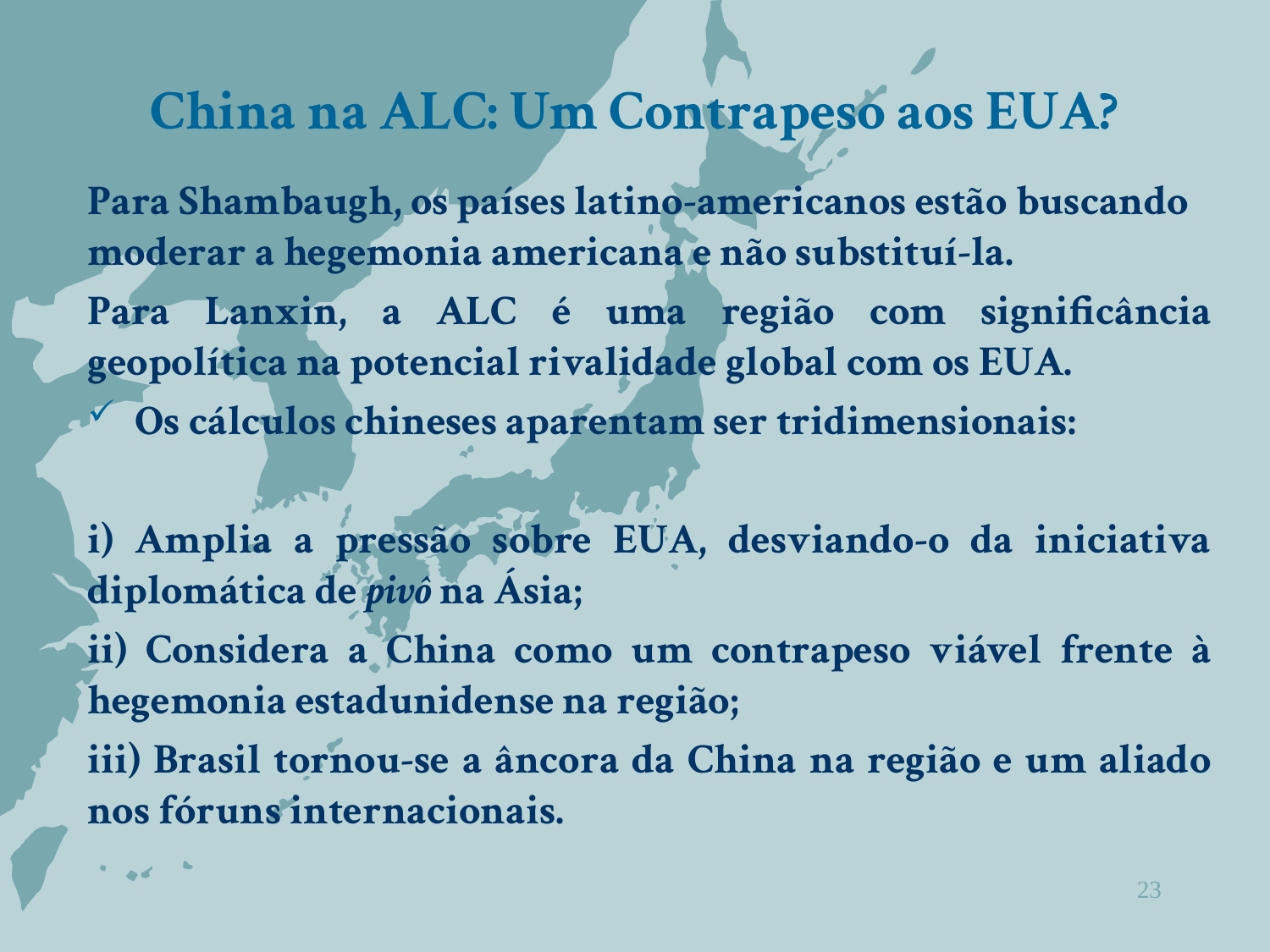

# China na ALC: Um Contrapeso aos EUA?
Para Shambaugh, os países latino-americanos estão buscando moderar a hegemonia americana e não substituí-la.
Para Lanxin, a ALC é uma região com significância geopolítica na potencial rivalidade global com os EUA.
Os cálculos chineses aparentam ser tridimensionais:

i) Amplia a pressão sobre EUA, desviando-o da iniciativa diplomática de pivô na Ásia;
ii) Considera a China como um contrapeso viável frente à hegemonia estadunidense na região;
iii) Brasil tornou-se a âncora da China na região e um aliado nos fóruns internacionais.

23